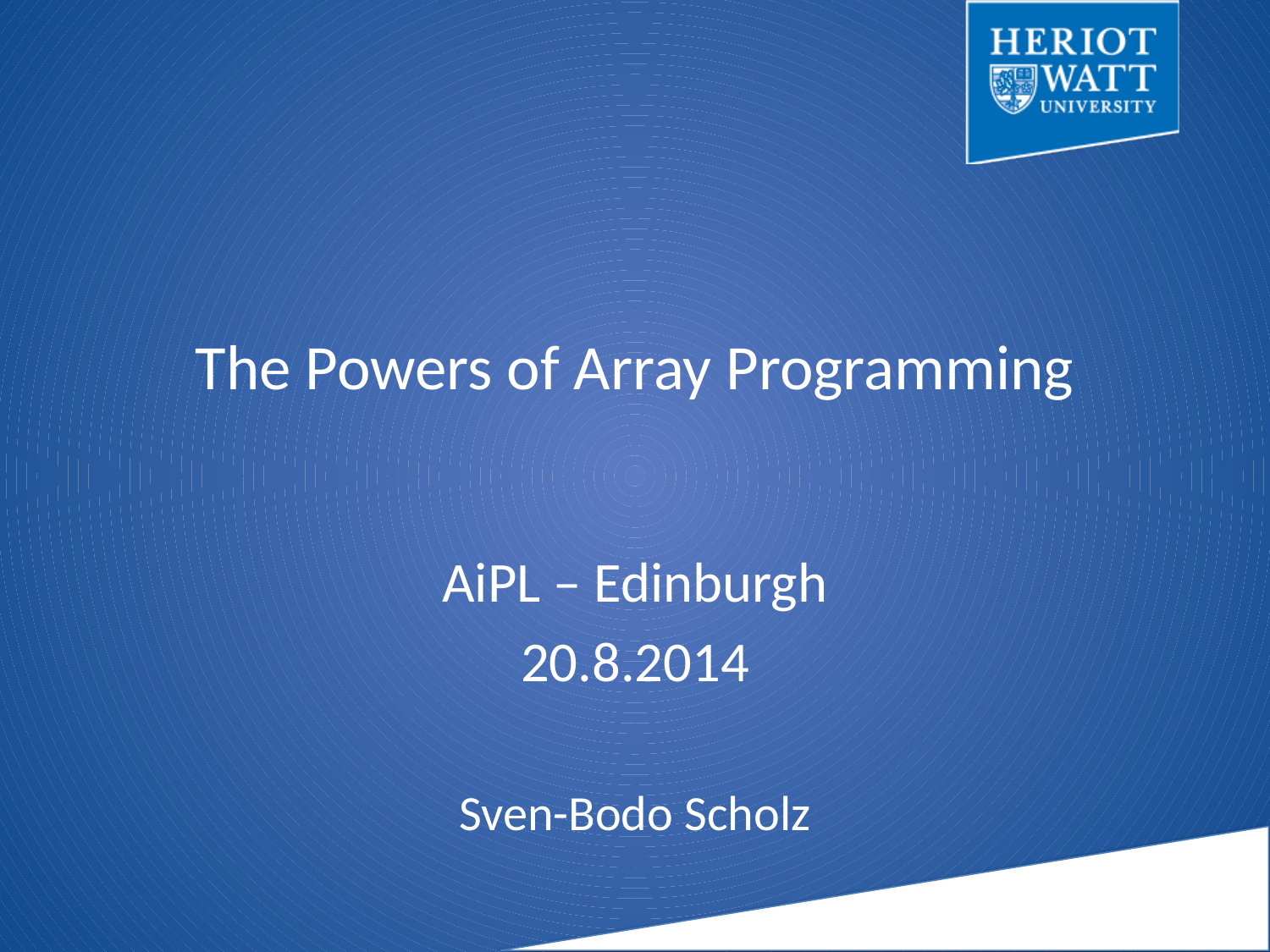

# The Powers of Array Programming
AiPL – Edinburgh
20.8.2014

Sven-Bodo Scholz